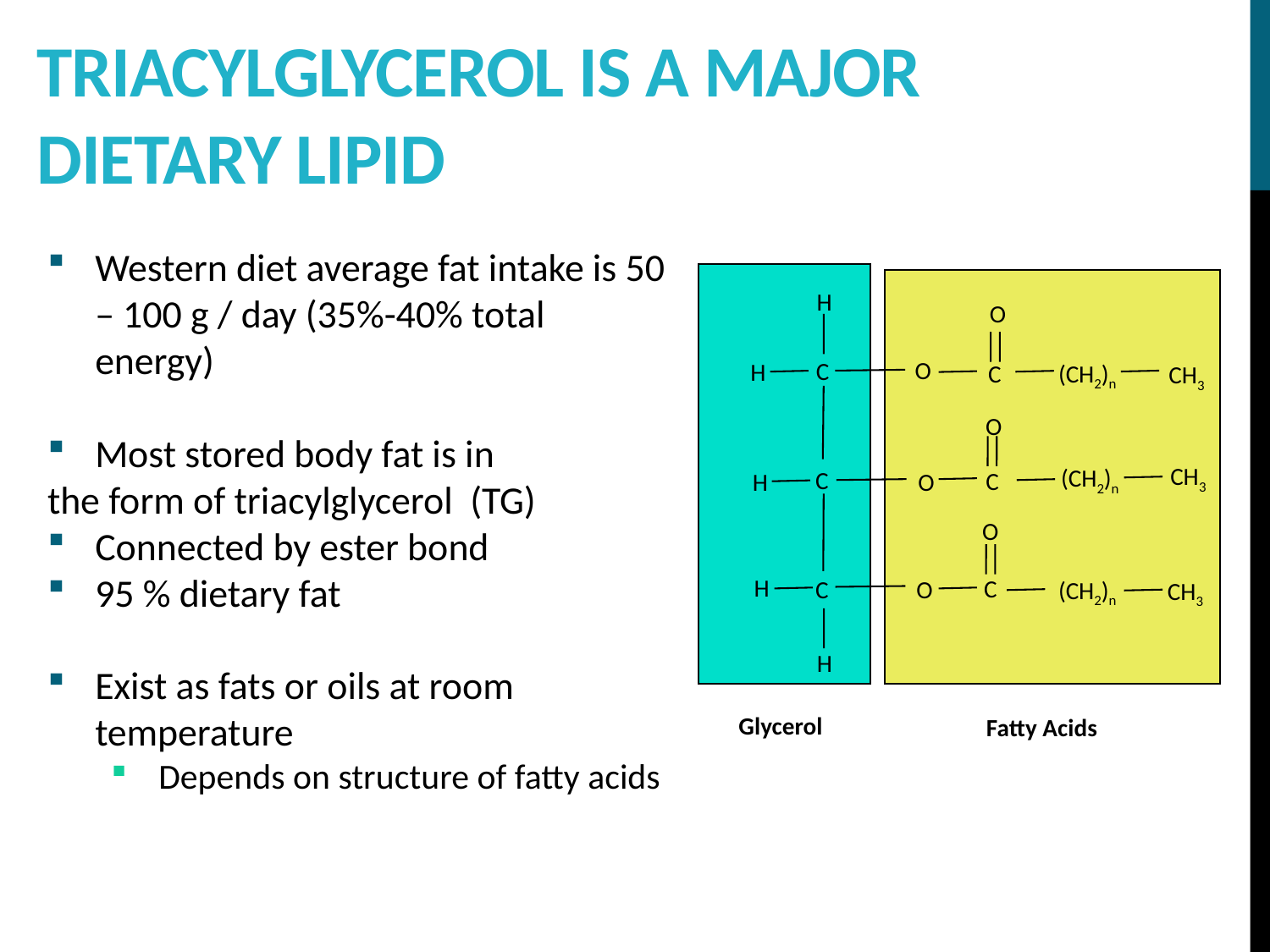

# Triacylglycerol is a major dietary lipid
Western diet average fat intake is 50 – 100 g / day (35%-40% total energy)

Most stored body fat is in
the form of triacylglycerol  (TG)
Connected by ester bond
95 % dietary fat

Exist as fats or oils at room temperature
Depends on structure of fatty acids

H
O
O
C
H
C
(CH2)n
CH3

O

CH3
(CH2)n
C
C
H
O

O

H
C
C
O
(CH2)n
CH3

H
Glycerol
Fatty Acids